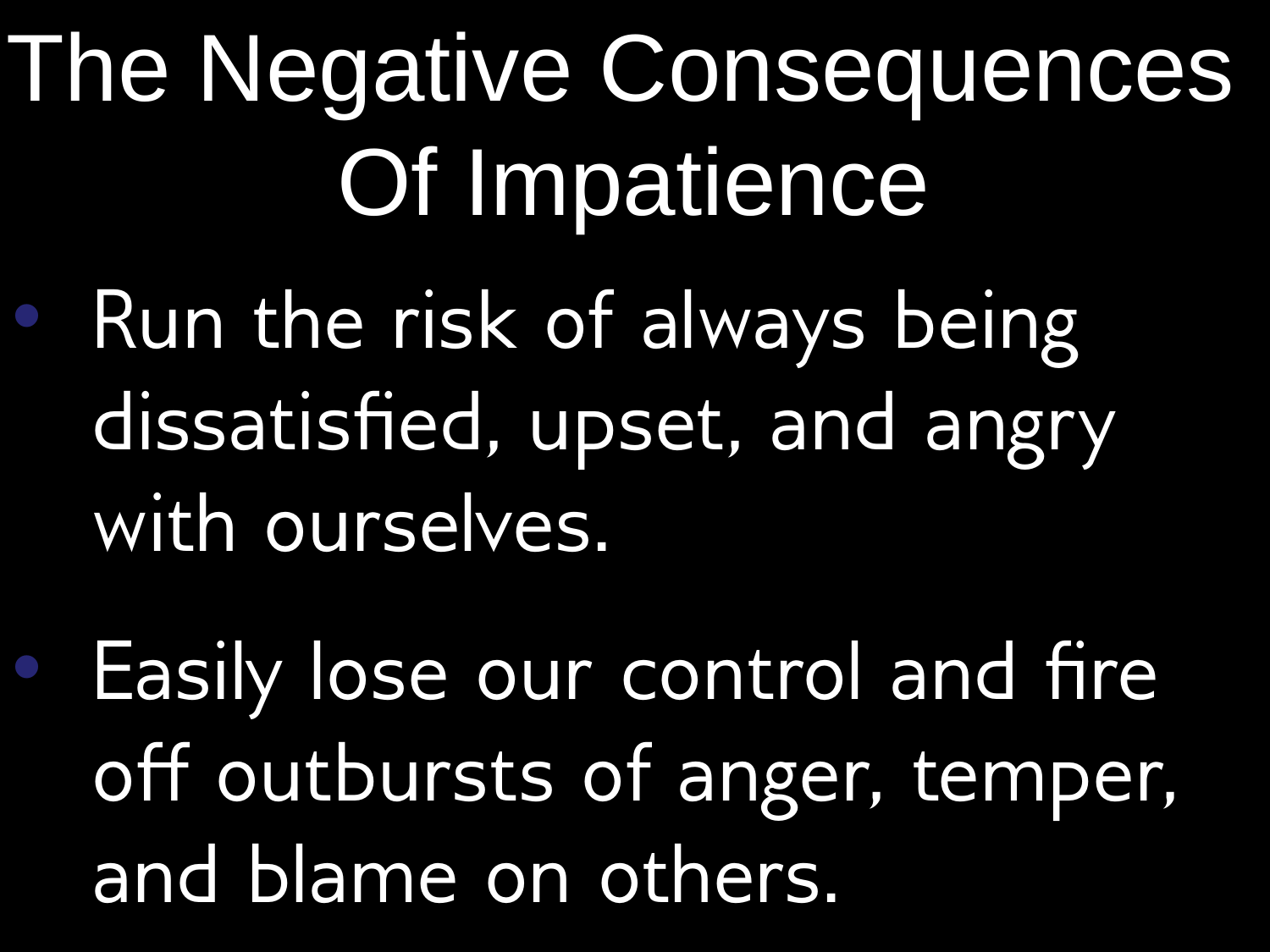

The Negative Consequences
Of Impatience
Run the risk of always being dissatisfied, upset, and angry with ourselves.

Easily lose our control and fire off outbursts of anger, temper, and blame on others.